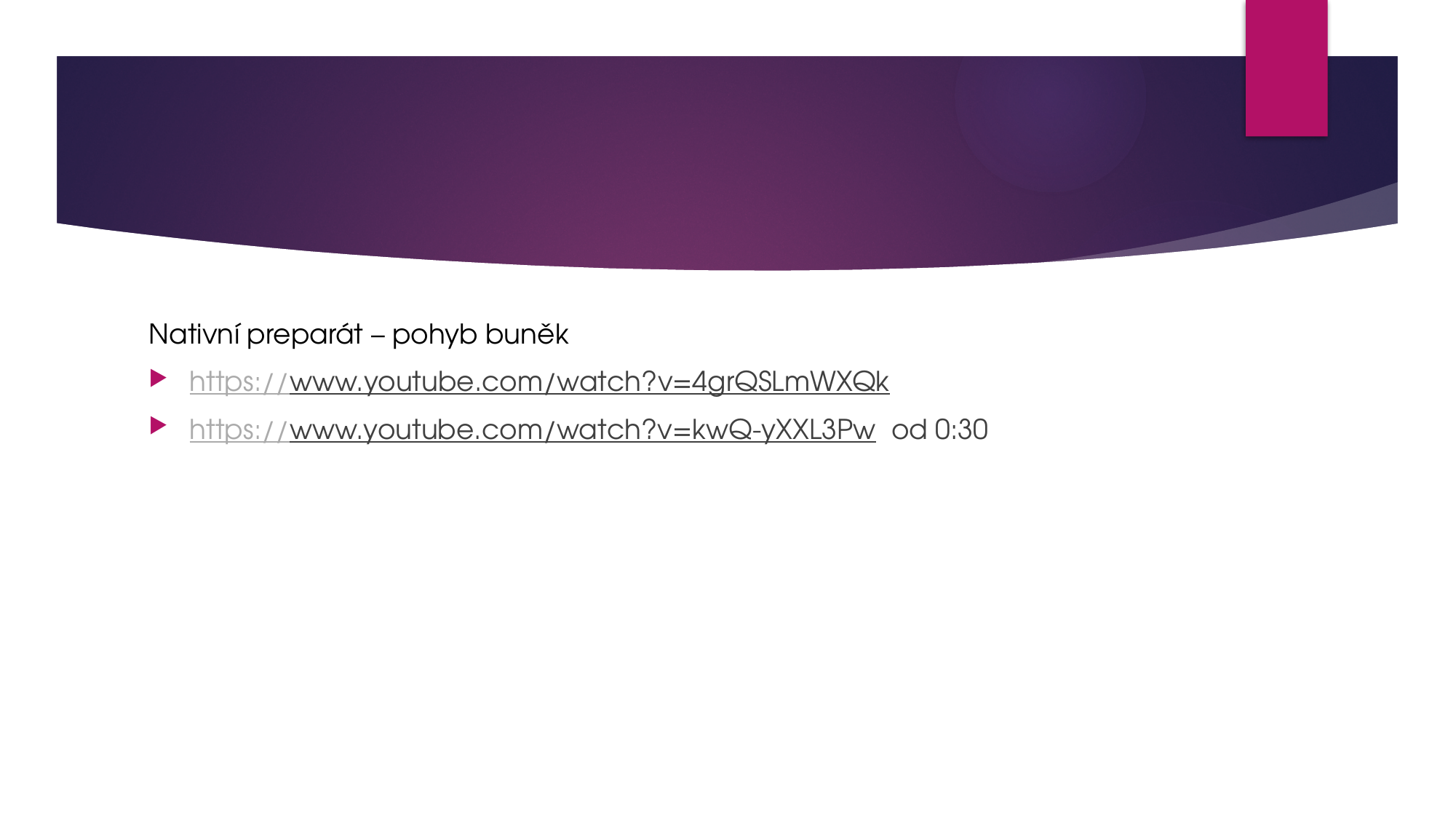

Nativní preparát – pohyb buněk
https://www.youtube.com/watch?v=4grQSLmWXQk
https://www.youtube.com/watch?v=kwQ-yXXL3Pw  od 0:30